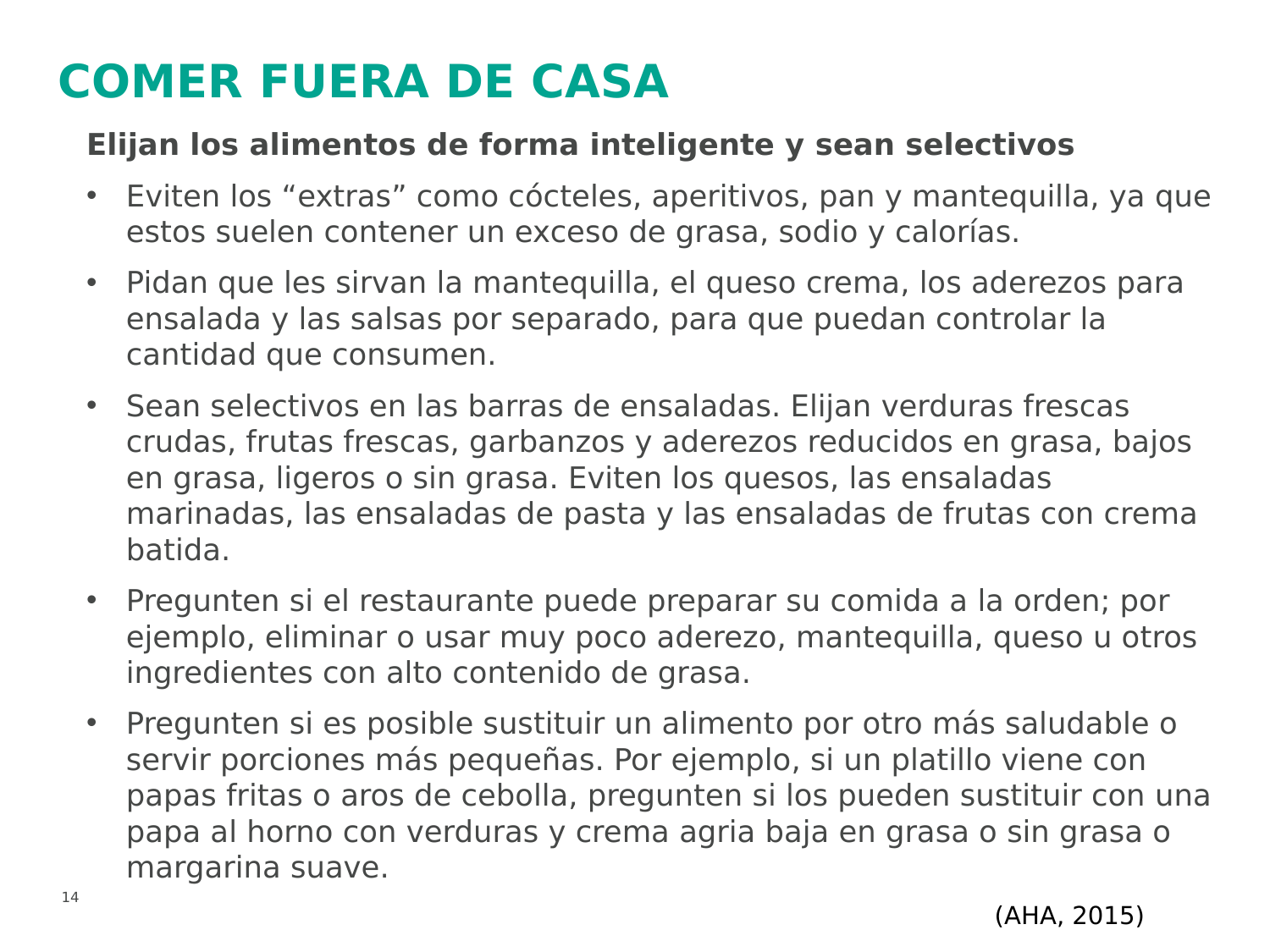

# Comer fuera de casa
Elijan los alimentos de forma inteligente y sean selectivos
Eviten los “extras” como cócteles, aperitivos, pan y mantequilla, ya que estos suelen contener un exceso de grasa, sodio y calorías.
Pidan que les sirvan la mantequilla, el queso crema, los aderezos para ensalada y las salsas por separado, para que puedan controlar la cantidad que consumen.
Sean selectivos en las barras de ensaladas. Elijan verduras frescas crudas, frutas frescas, garbanzos y aderezos reducidos en grasa, bajos en grasa, ligeros o sin grasa. Eviten los quesos, las ensaladas marinadas, las ensaladas de pasta y las ensaladas de frutas con crema batida.
Pregunten si el restaurante puede preparar su comida a la orden; por ejemplo, eliminar o usar muy poco aderezo, mantequilla, queso u otros ingredientes con alto contenido de grasa.
Pregunten si es posible sustituir un alimento por otro más saludable o servir porciones más pequeñas. Por ejemplo, si un platillo viene con papas fritas o aros de cebolla, pregunten si los pueden sustituir con una papa al horno con verduras y crema agria baja en grasa o sin grasa o margarina suave.
14
(AHA, 2015)